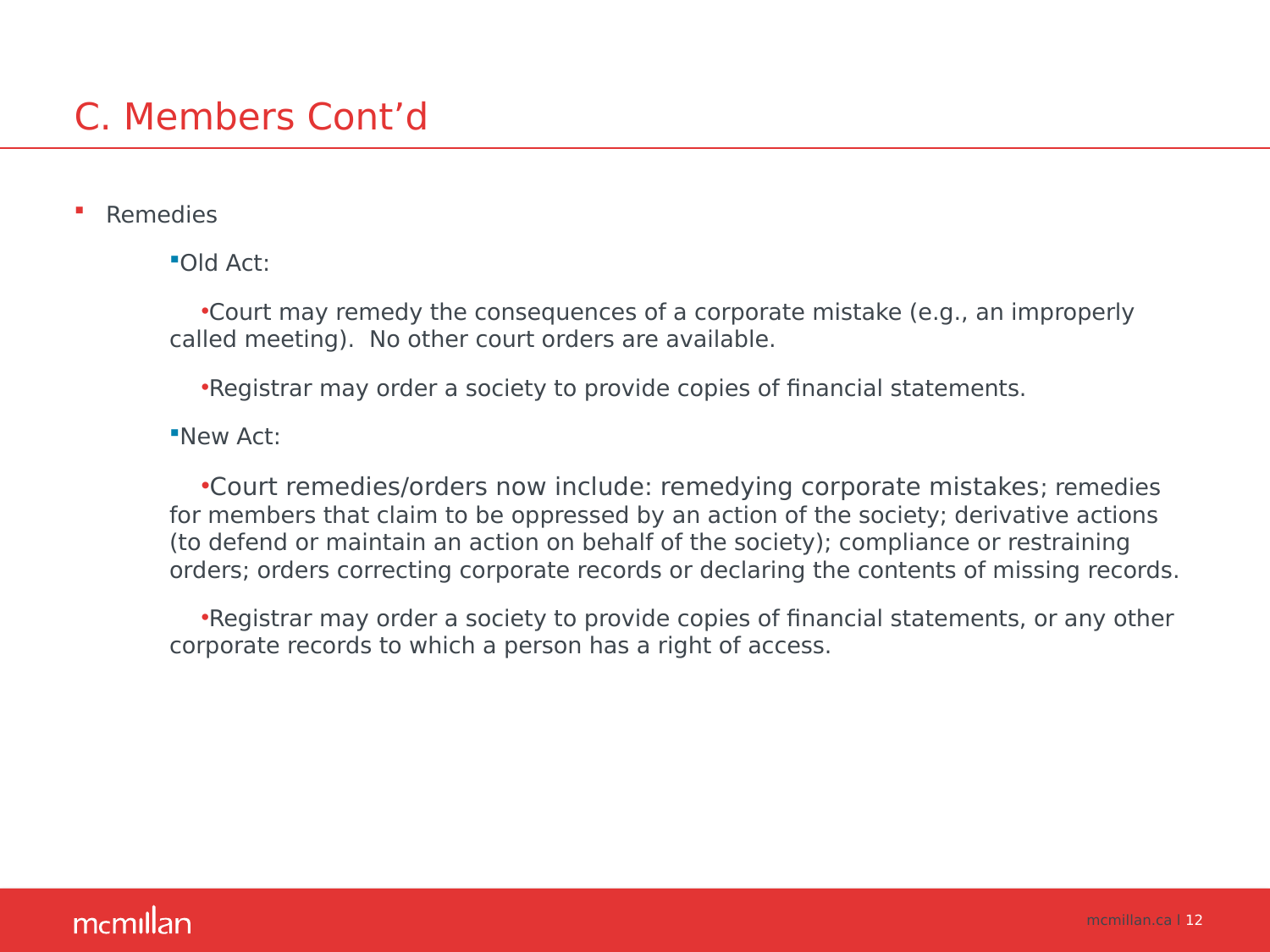

# C. Members Cont’d
Remedies
Old Act:
Court may remedy the consequences of a corporate mistake (e.g., an improperly called meeting).  No other court orders are available.
Registrar may order a society to provide copies of financial statements.
New Act:
Court remedies/orders now include: remedying corporate mistakes; remedies for members that claim to be oppressed by an action of the society; derivative actions (to defend or maintain an action on behalf of the society); compliance or restraining orders; orders correcting corporate records or declaring the contents of missing records.
Registrar may order a society to provide copies of financial statements, or any other corporate records to which a person has a right of access.